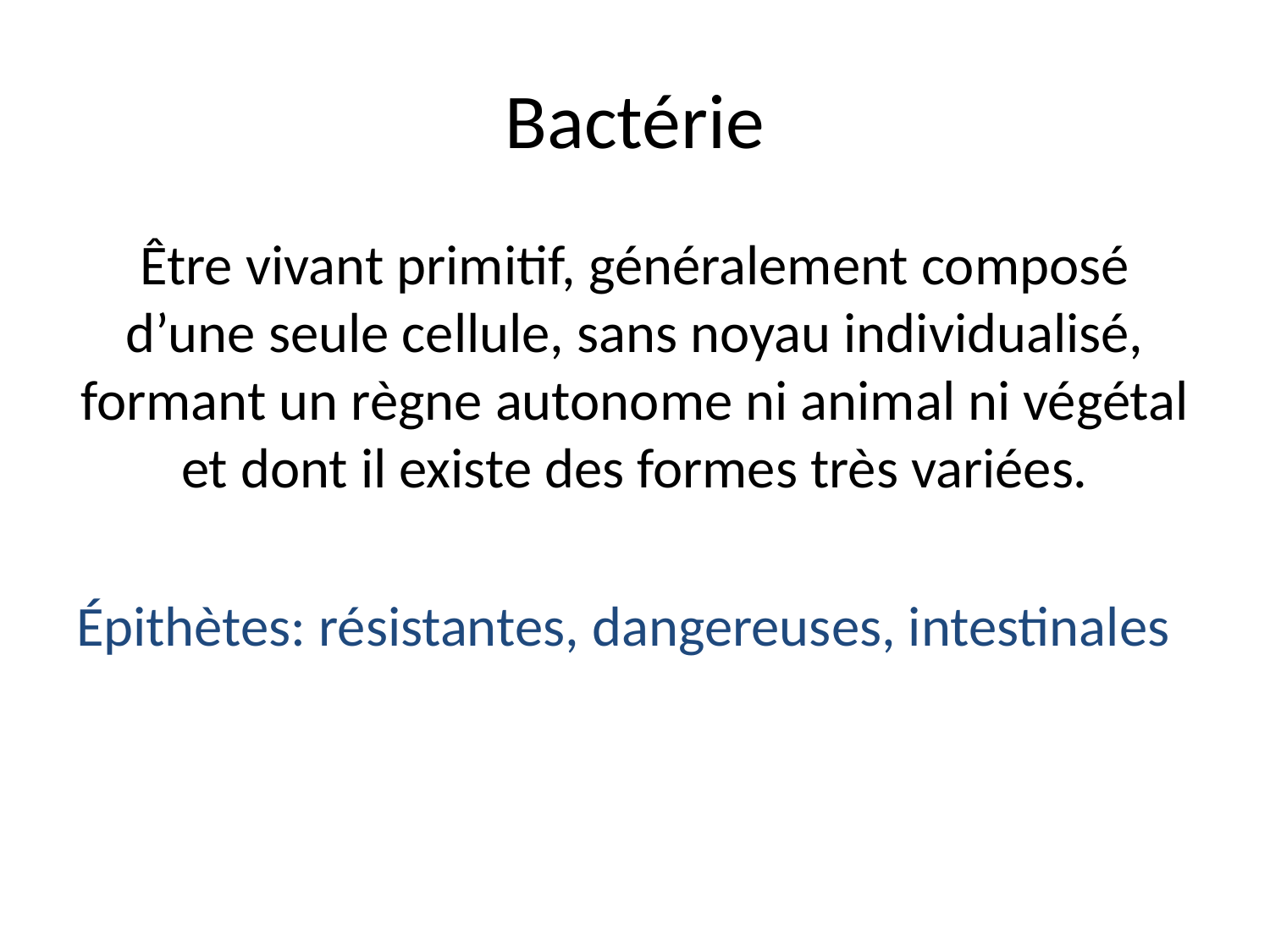

# Bactérie
Être vivant primitif, généralement composé d’une seule cellule, sans noyau individualisé, formant un règne autonome ni animal ni végétal et dont il existe des formes très variées.

Épithètes: résistantes, dangereuses, intestinales